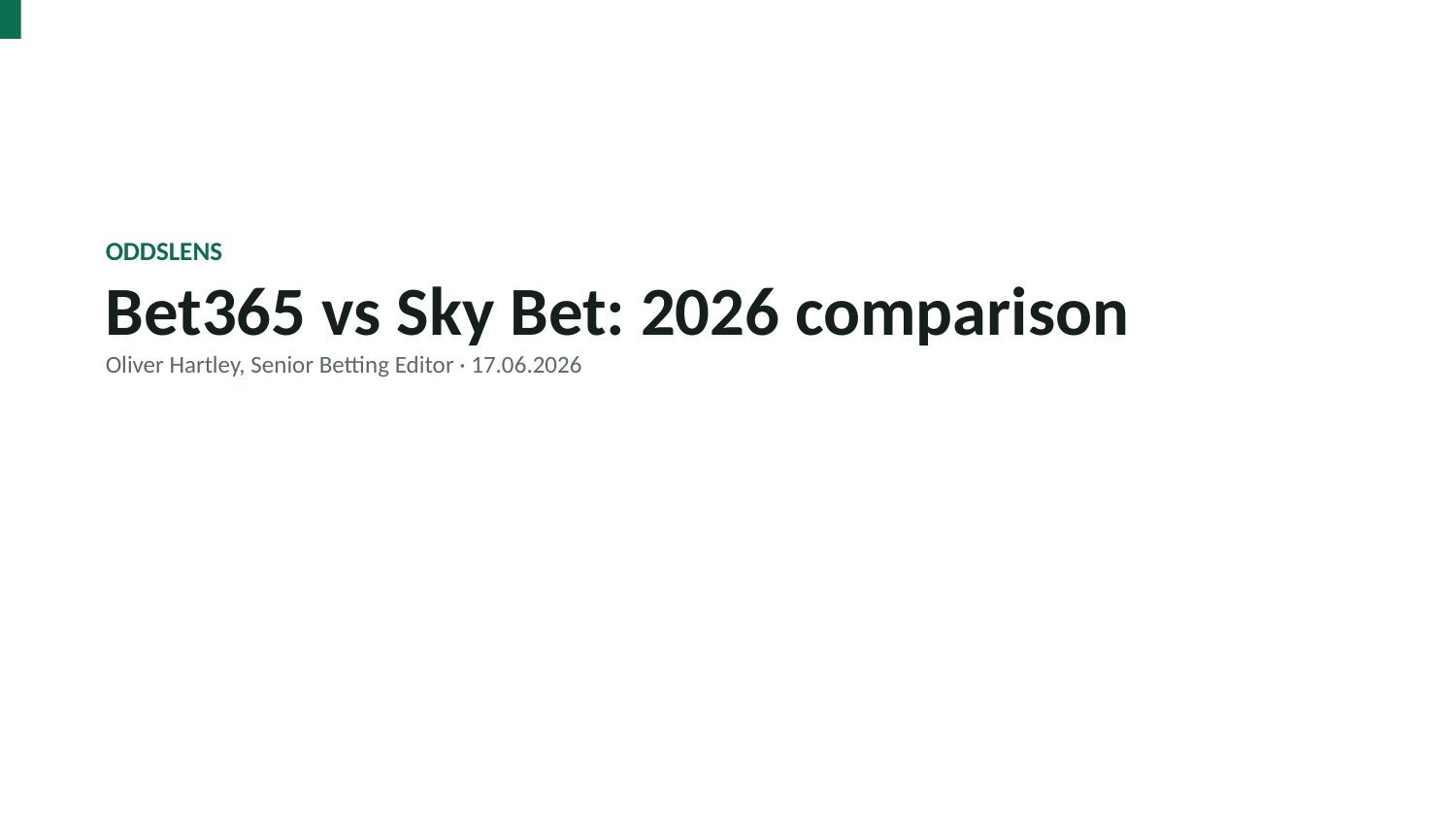

ODDSLENS
Bet365 vs Sky Bet: 2026 comparison
Oliver Hartley, Senior Betting Editor · 17.06.2026